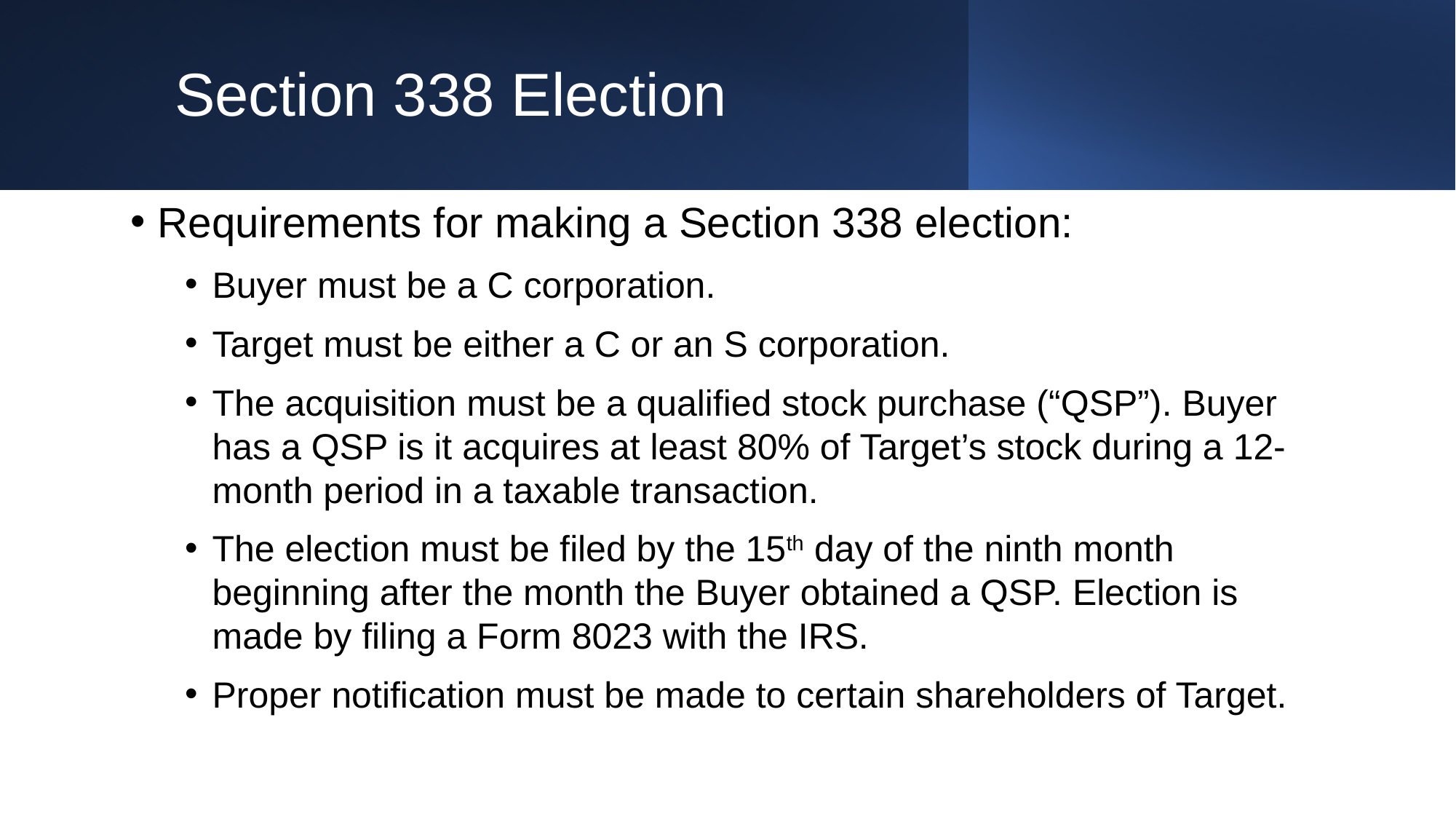

# Section 338 Election
Requirements for making a Section 338 election:
Buyer must be a C corporation.
Target must be either a C or an S corporation.
The acquisition must be a qualified stock purchase (“QSP”). Buyer has a QSP is it acquires at least 80% of Target’s stock during a 12-month period in a taxable transaction.
The election must be filed by the 15th day of the ninth month beginning after the month the Buyer obtained a QSP. Election is made by filing a Form 8023 with the IRS.
Proper notification must be made to certain shareholders of Target.